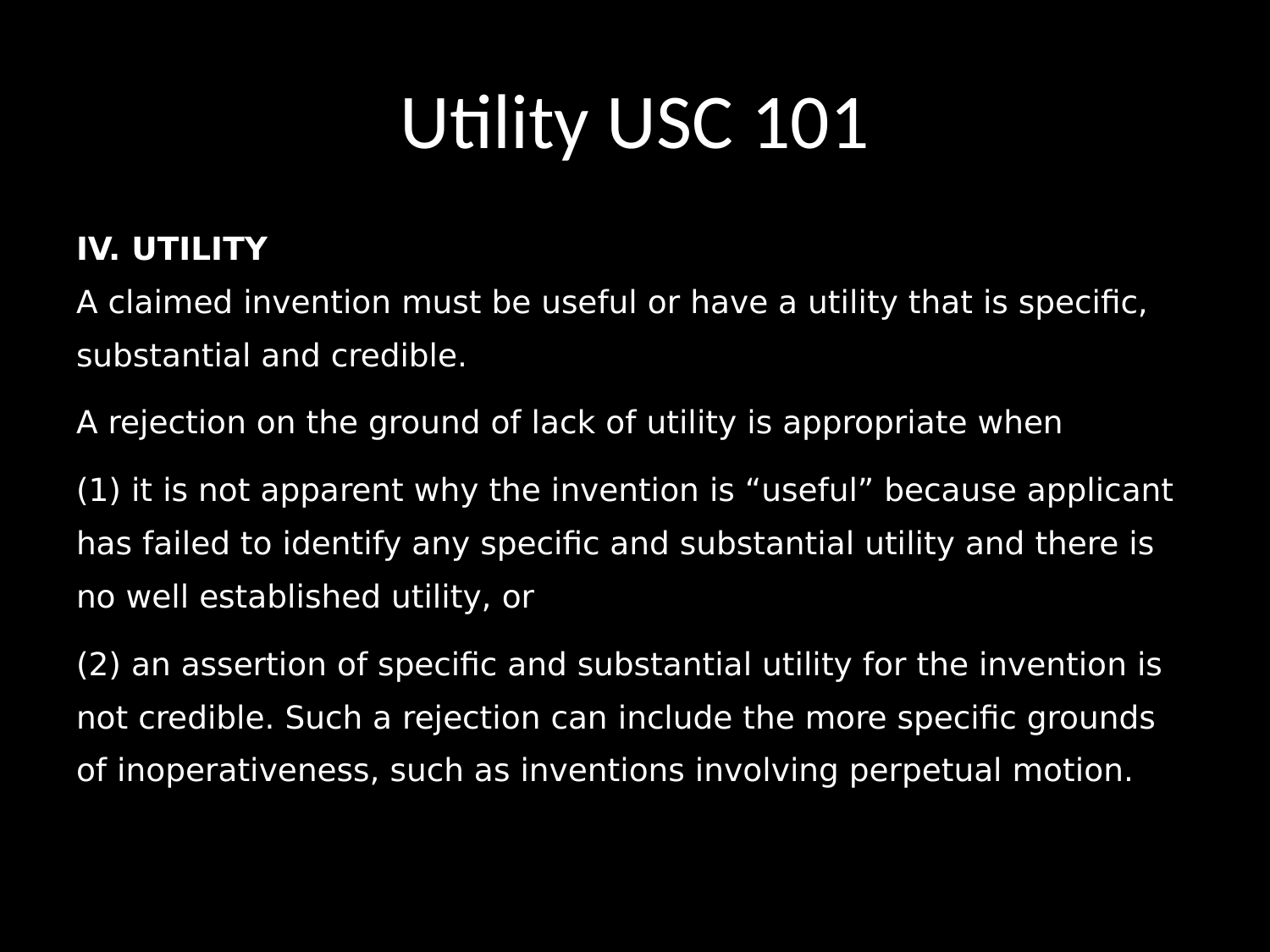

# Utility USC 101
IV. UTILITY
A claimed invention must be useful or have a utility that is specific, substantial and credible.
A rejection on the ground of lack of utility is appropriate when
(1) it is not apparent why the invention is “useful” because applicant has failed to identify any specific and substantial utility and there is no well established utility, or
(2) an assertion of specific and substantial utility for the invention is not credible. Such a rejection can include the more specific grounds of inoperativeness, such as inventions involving perpetual motion.